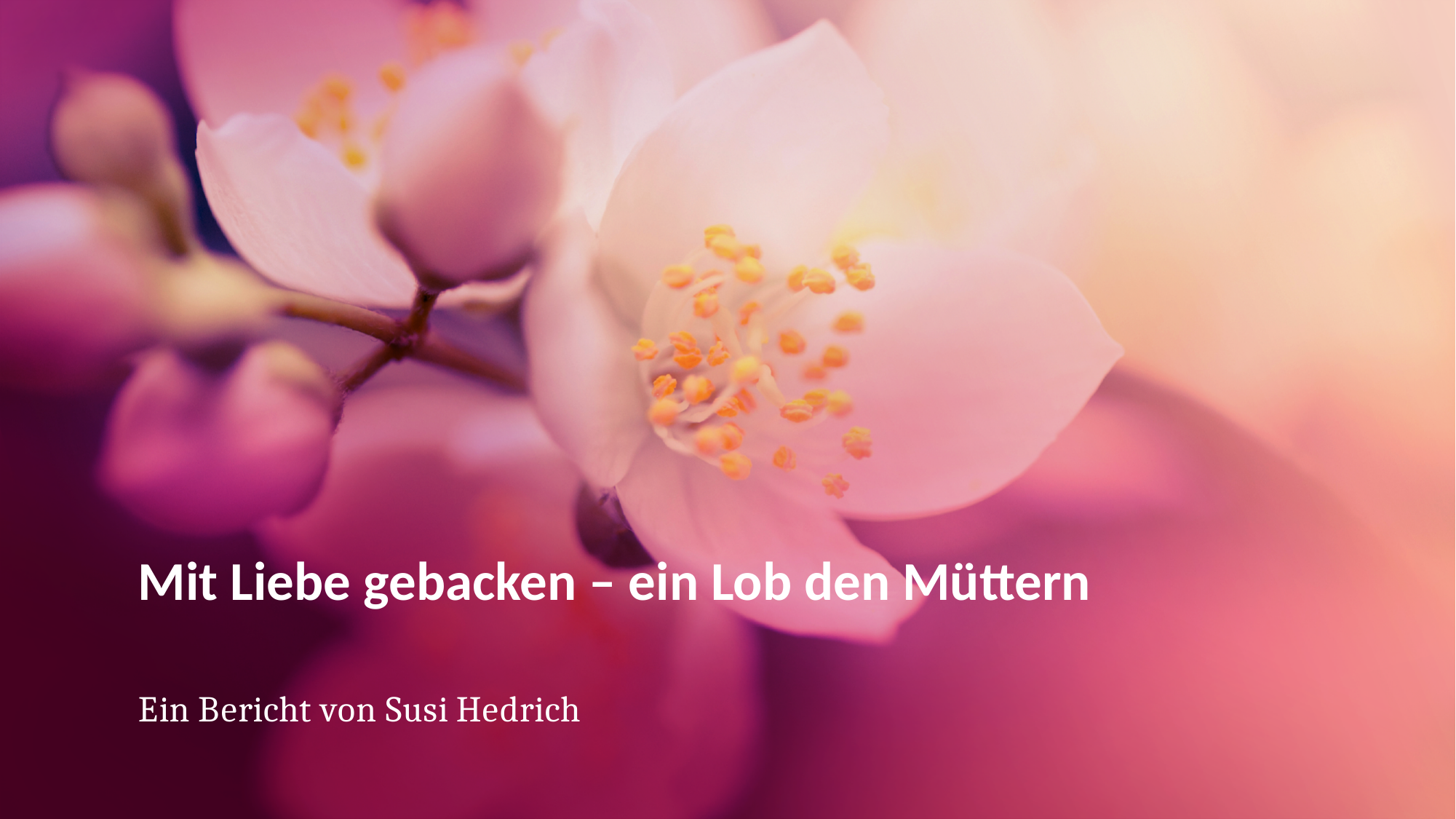

# Mit Liebe gebacken – ein Lob den Müttern
Ein Bericht von Susi Hedrich